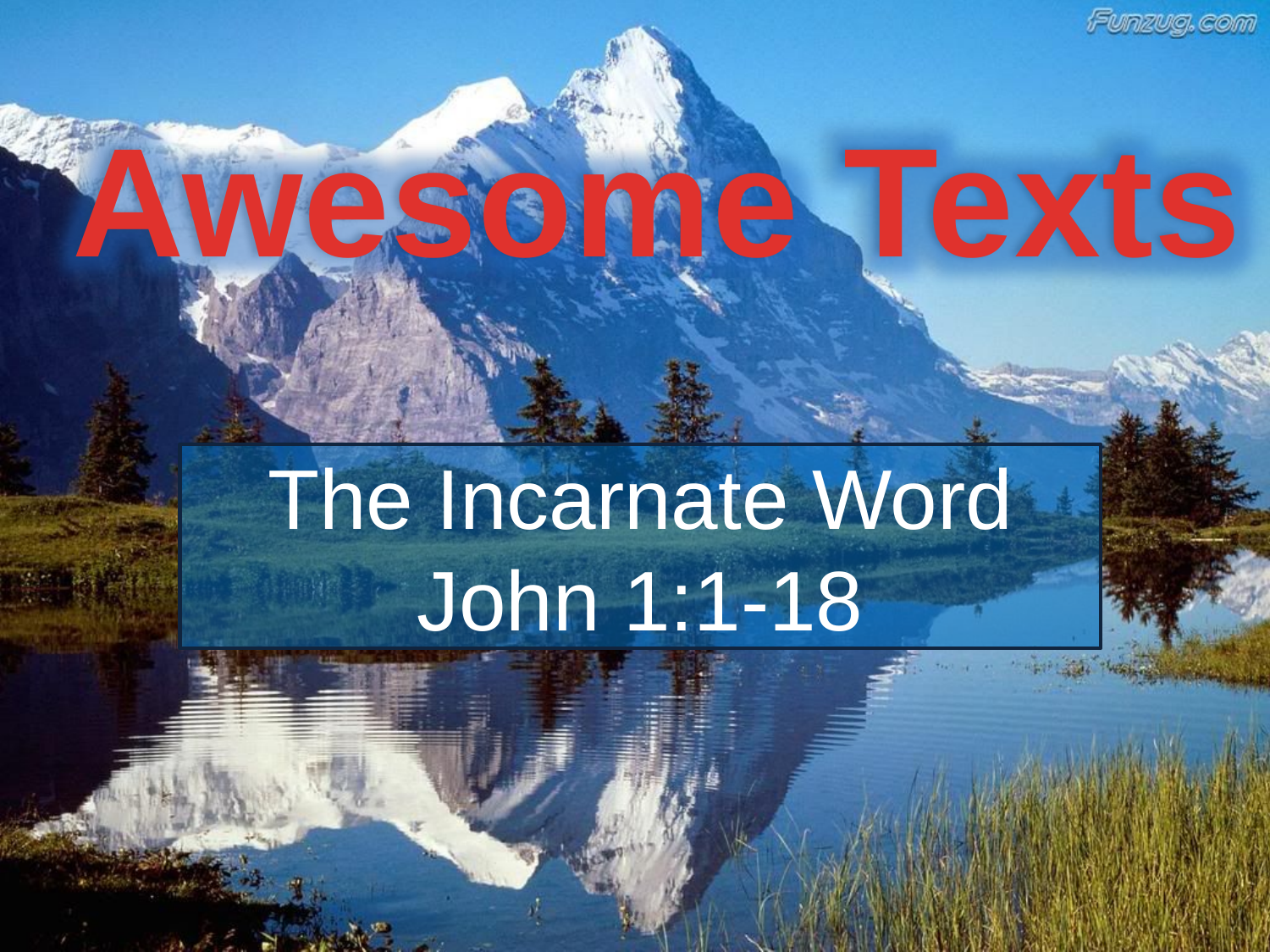

Awesome Texts
# The Incarnate Word John 1:1-18